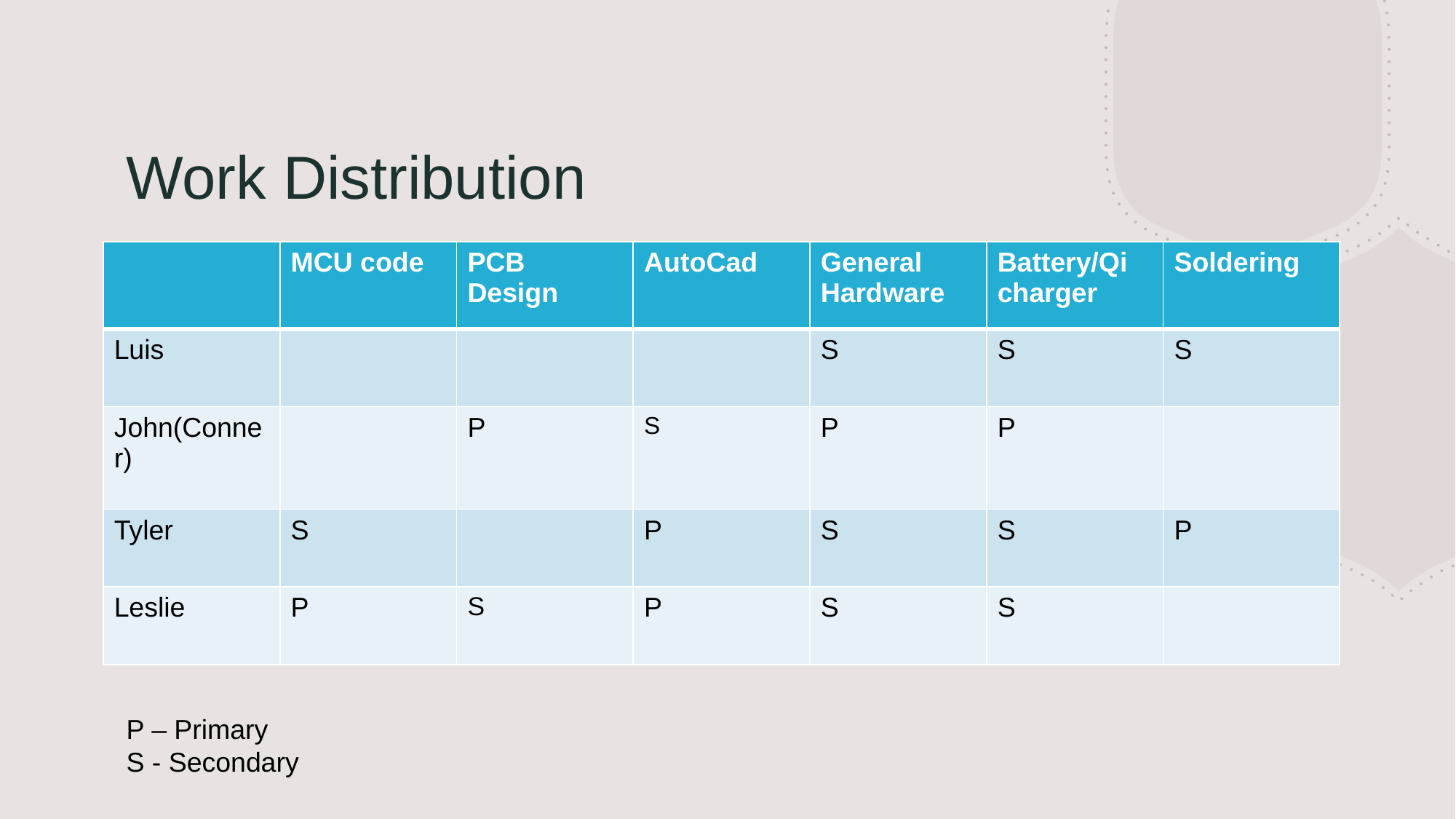

# Work Distribution
|  | MCU code | PCB Design | AutoCad | General Hardware | Battery/Qi charger | Soldering |
| --- | --- | --- | --- | --- | --- | --- |
| Luis |  |  |  | S | S | S |
| John(Conner) |  | P | S | P | P |  |
| Tyler | S |  | P | S | S | P |
| Leslie | P | S | P | S | S |  |
P – Primary
S - Secondary